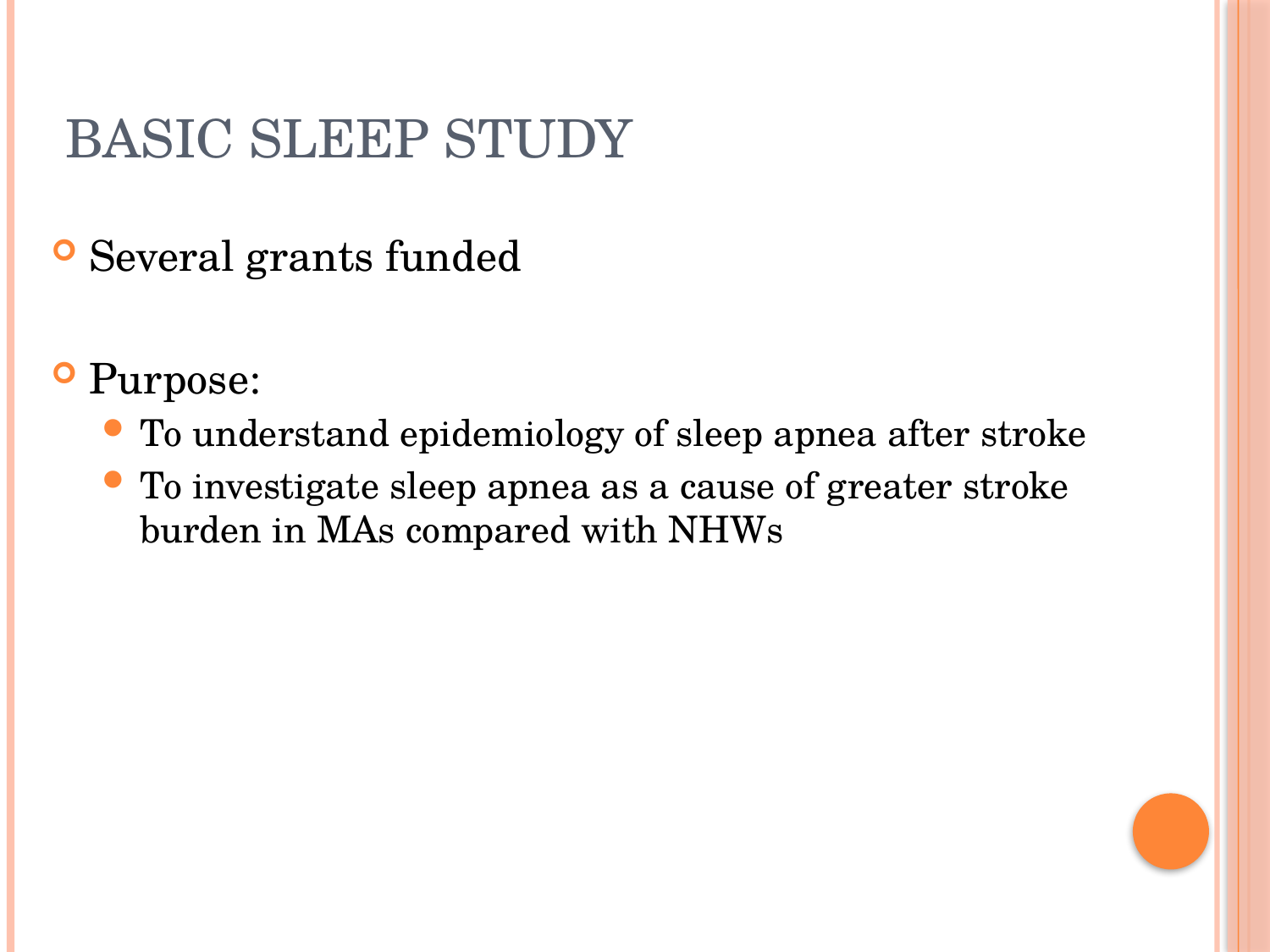

# BASIC Sleep Study
Several grants funded

Purpose:
To understand epidemiology of sleep apnea after stroke
To investigate sleep apnea as a cause of greater stroke burden in MAs compared with NHWs